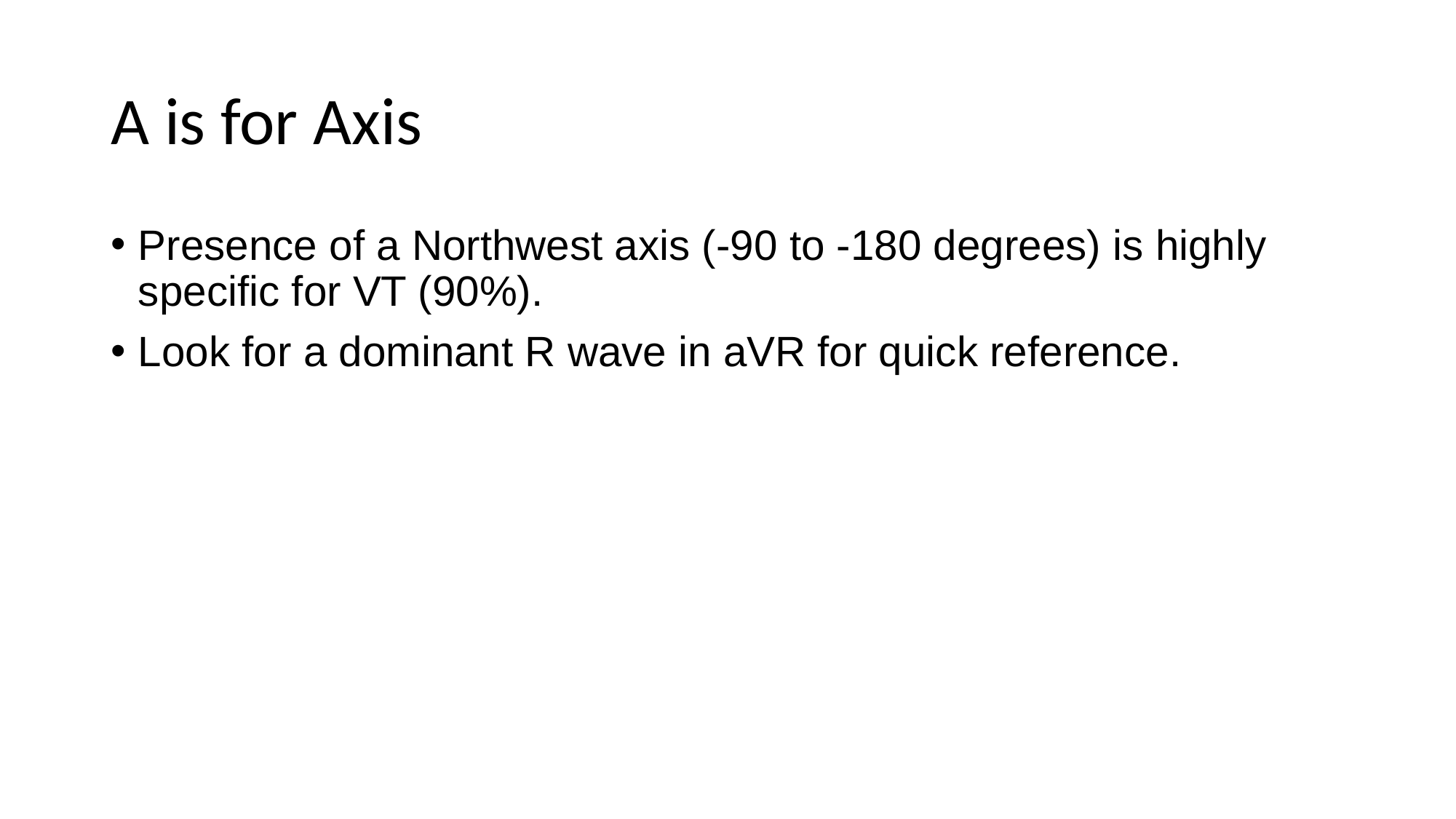

# A is for Axis
Presence of a Northwest axis (-90 to -180 degrees) is highly specific for VT (90%).
Look for a dominant R wave in aVR for quick reference.